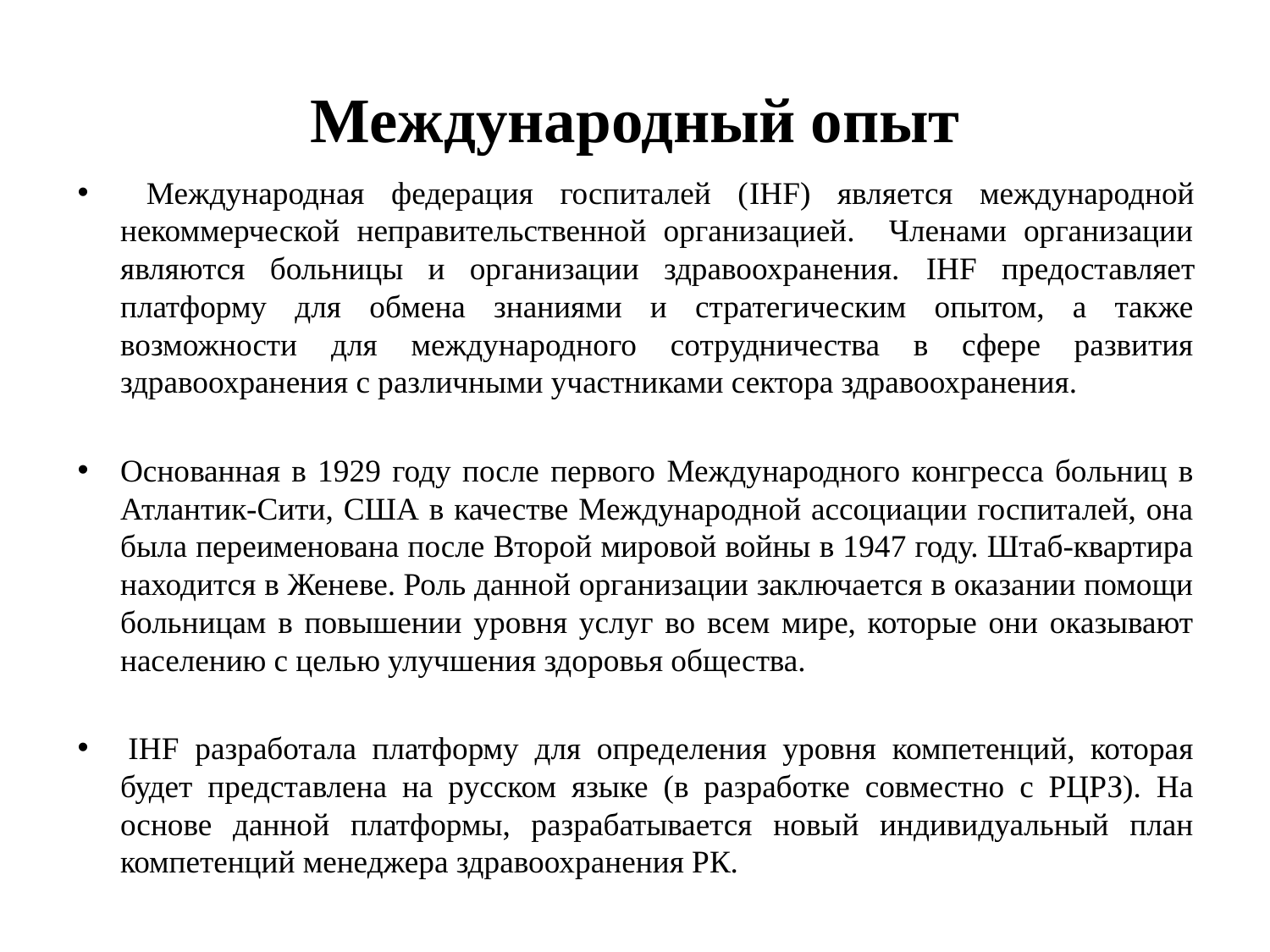

# Международный опыт
 Международная федерация госпиталей (IHF) является международной некоммерческой неправительственной организацией.  Членами организации являются больницы и организации здравоохранения. IHF предоставляет платформу для обмена знаниями и стратегическим опытом, а также возможности для международного сотрудничества в сфере развития здравоохранения с различными участниками сектора здравоохранения.

Основанная в 1929 году после первого Международного конгресса больниц в Атлантик-Сити, США в качестве Международной ассоциации госпиталей, она была переименована после Второй мировой войны в 1947 году. Штаб-квартира находится в Женеве. Роль данной организации заключается в оказании помощи больницам в повышении уровня услуг во всем мире, которые они оказывают населению с целью улучшения здоровья общества.

 IHF разработала платформу для определения уровня компетенций, которая будет представлена на русском языке (в разработке совместно с РЦРЗ). На основе данной платформы, разрабатывается новый индивидуальный план компетенций менеджера здравоохранения РК.